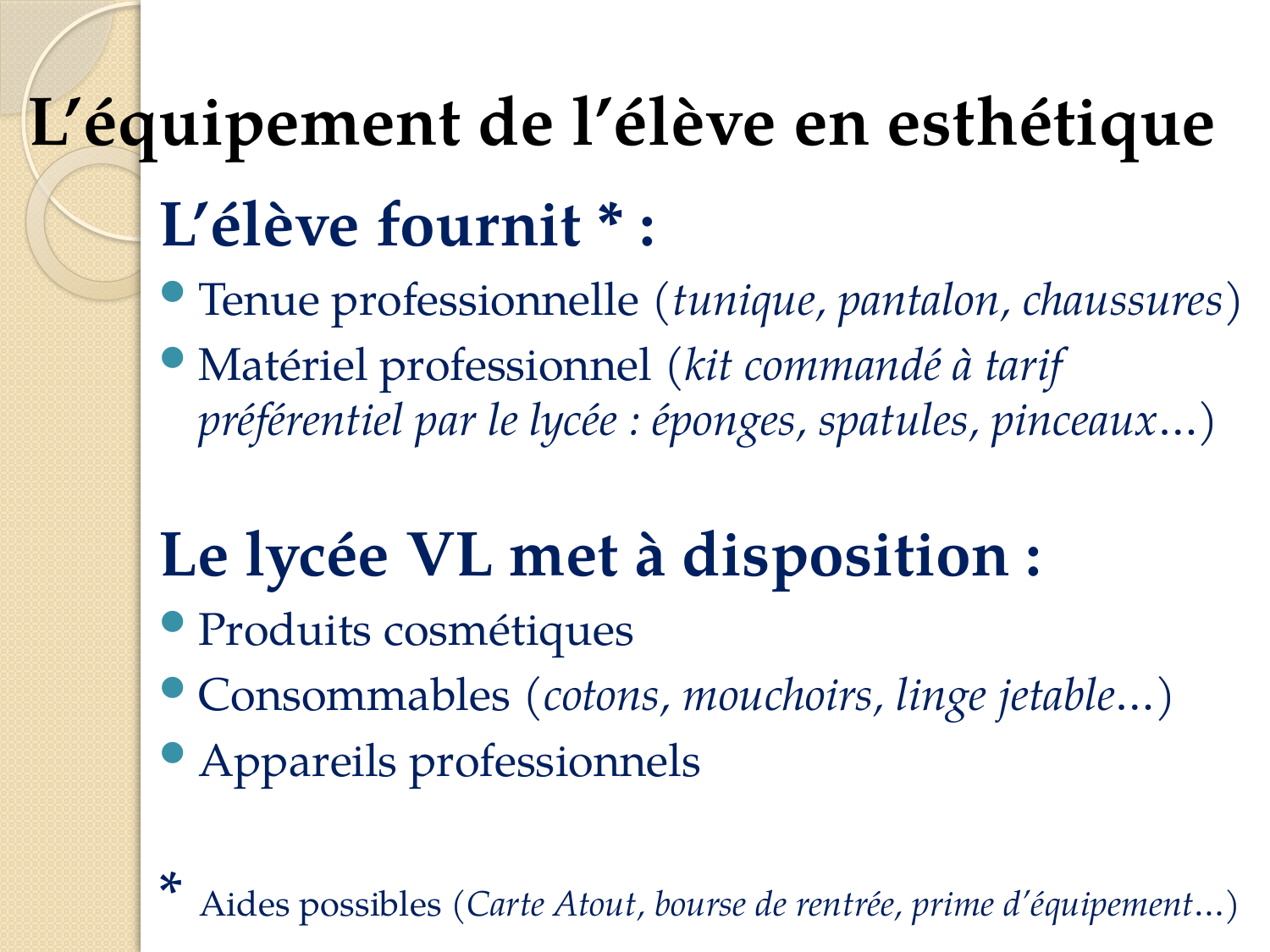

# L’équipement de l’élève en esthétique
L’élève fournit * :
Tenue professionnelle (tunique, pantalon, chaussures)
Matériel professionnel (kit commandé à tarif préférentiel par le lycée : éponges, spatules, pinceaux…)

Le lycée VL met à disposition :
Produits cosmétiques
Consommables (cotons, mouchoirs, linge jetable…)
Appareils professionnels

* Aides possibles (Carte Atout, bourse de rentrée, prime d’équipement…)